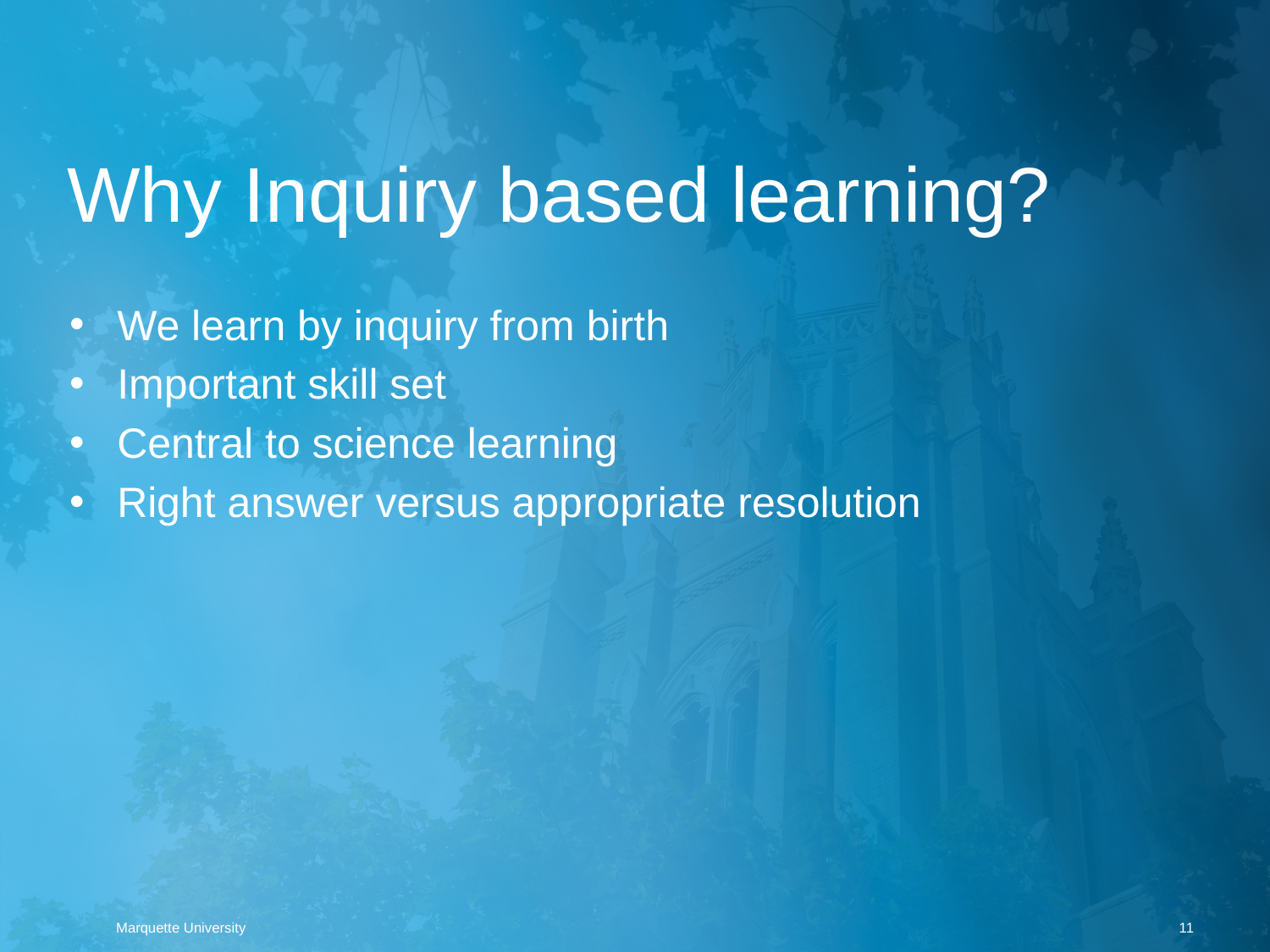

# Why Inquiry based learning?
We learn by inquiry from birth
Important skill set
Central to science learning
Right answer versus appropriate resolution